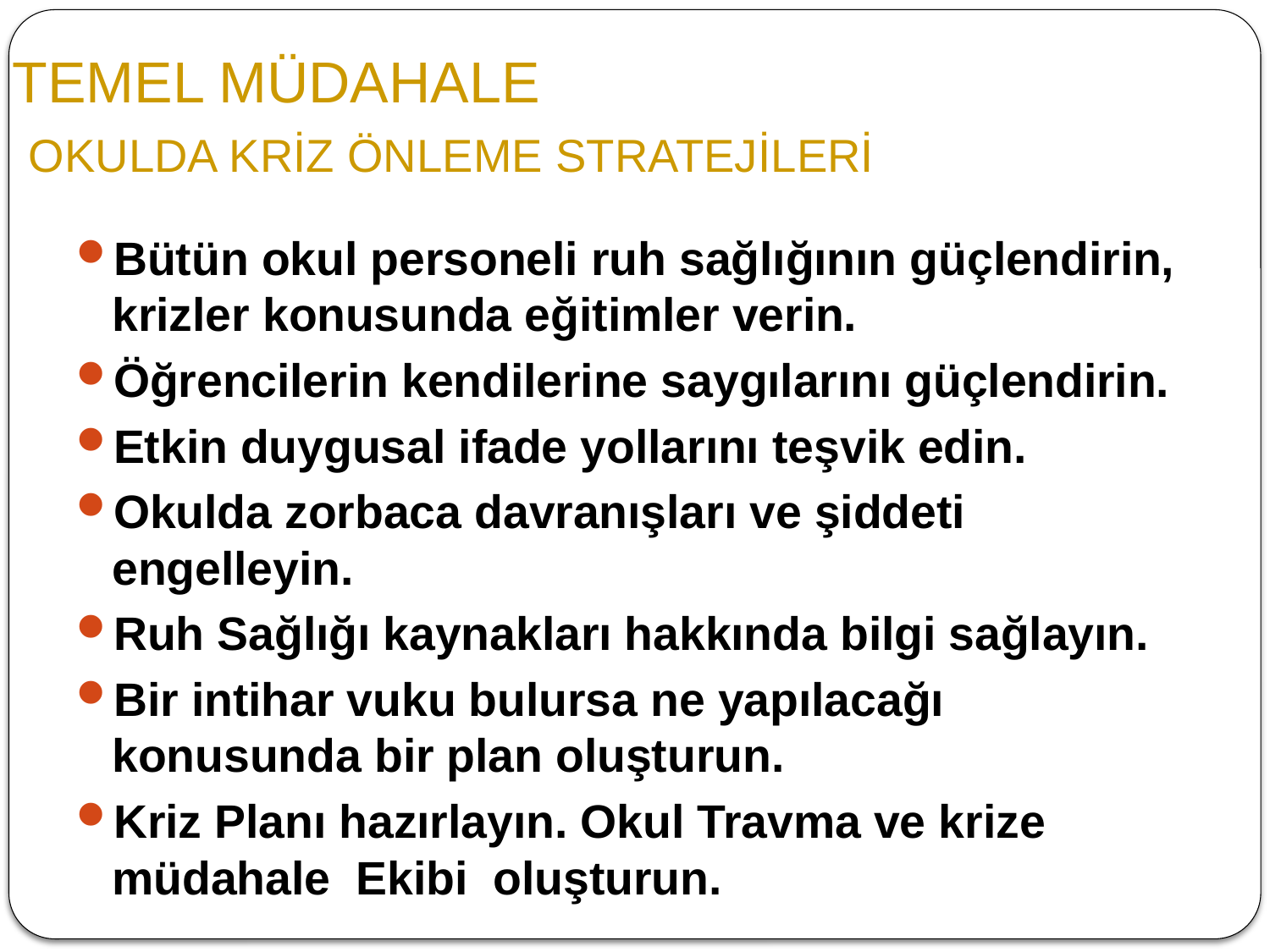

# TEMEL MÜDAHALE OKULDA KRİZ ÖNLEME STRATEJİLERİ
Bütün okul personeli ruh sağlığının güçlendirin, krizler konusunda eğitimler verin.
Öğrencilerin kendilerine saygılarını güçlendirin.
Etkin duygusal ifade yollarını teşvik edin.
Okulda zorbaca davranışları ve şiddeti engelleyin.
Ruh Sağlığı kaynakları hakkında bilgi sağlayın.
Bir intihar vuku bulursa ne yapılacağı konusunda bir plan oluşturun.
Kriz Planı hazırlayın. Okul Travma ve krize müdahale  Ekibi  oluşturun.